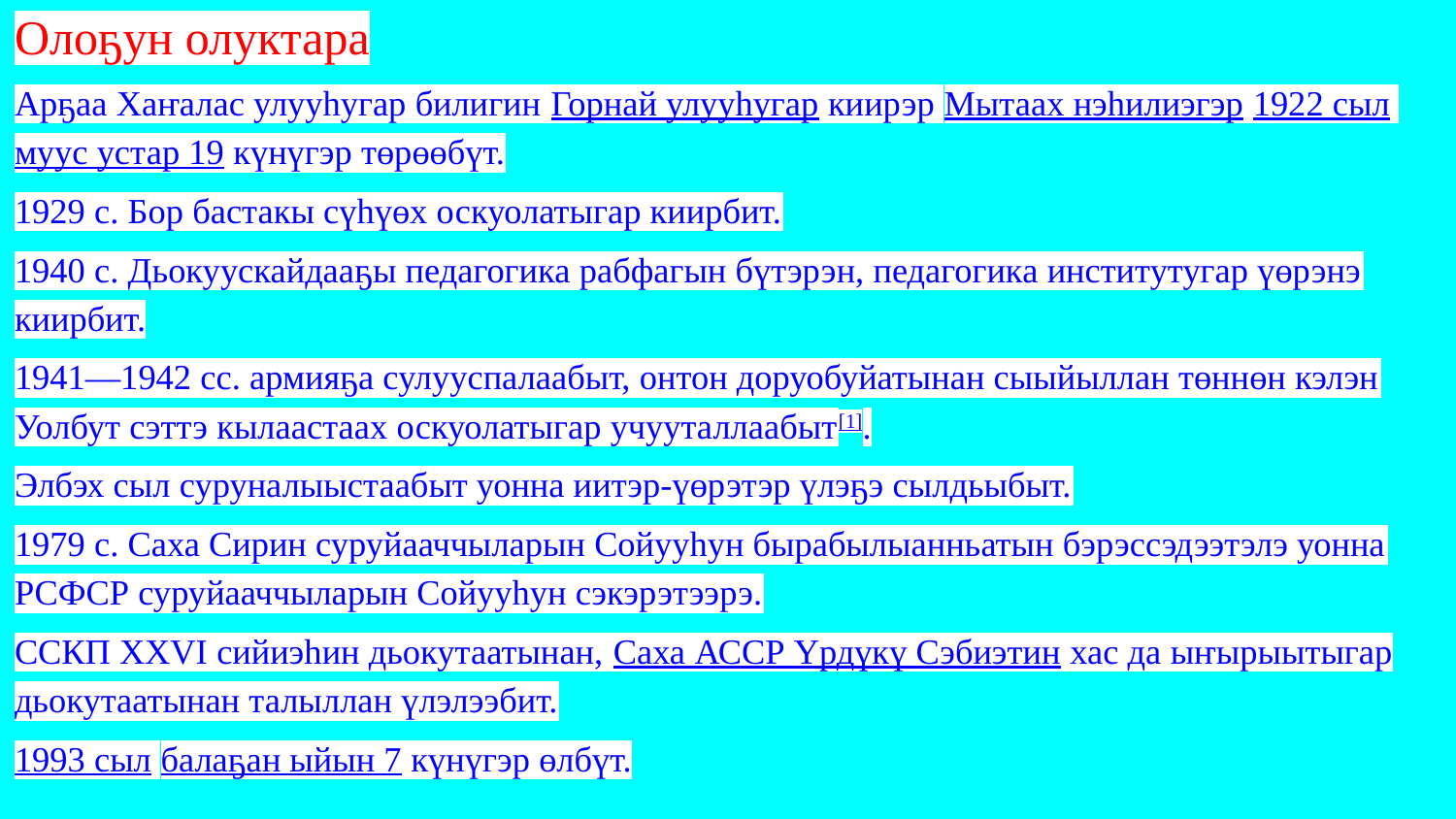

Олоҕун олуктара
Арҕаа Хаҥалас улууһугар билигин Горнай улууһугар киирэр Мытаах нэһилиэгэр 1922 сыл муус устар 19 күнүгэр төрөөбүт.
1929 с. Бор бастакы сүһүөх оскуолатыгар киирбит.
1940 с. Дьокуускайдааҕы педагогика рабфагын бүтэрэн, педагогика институтугар үөрэнэ киирбит.
1941—1942 сс. армияҕа сулууспалаабыт, онтон доруобуйатынан сыыйыллан төннөн кэлэн Уолбут сэттэ кылаастаах оскуолатыгар учууталлаабыт[1].
Элбэх сыл суруналыыстаабыт уонна иитэр-үөрэтэр үлэҕэ сылдьыбыт.
1979 с. Саха Сирин суруйааччыларын Сойууһун бырабылыанньатын бэрэссэдээтэлэ уонна РСФСР суруйааччыларын Сойууһун сэкэрэтээрэ.
ССКП XXVI сийиэһин дьокутаатынан, Саха АССР Үрдүкү Сэбиэтин хас да ыҥырыытыгар дьокутаатынан талыллан үлэлээбит.
1993 сыл балаҕан ыйын 7 күнүгэр өлбүт.